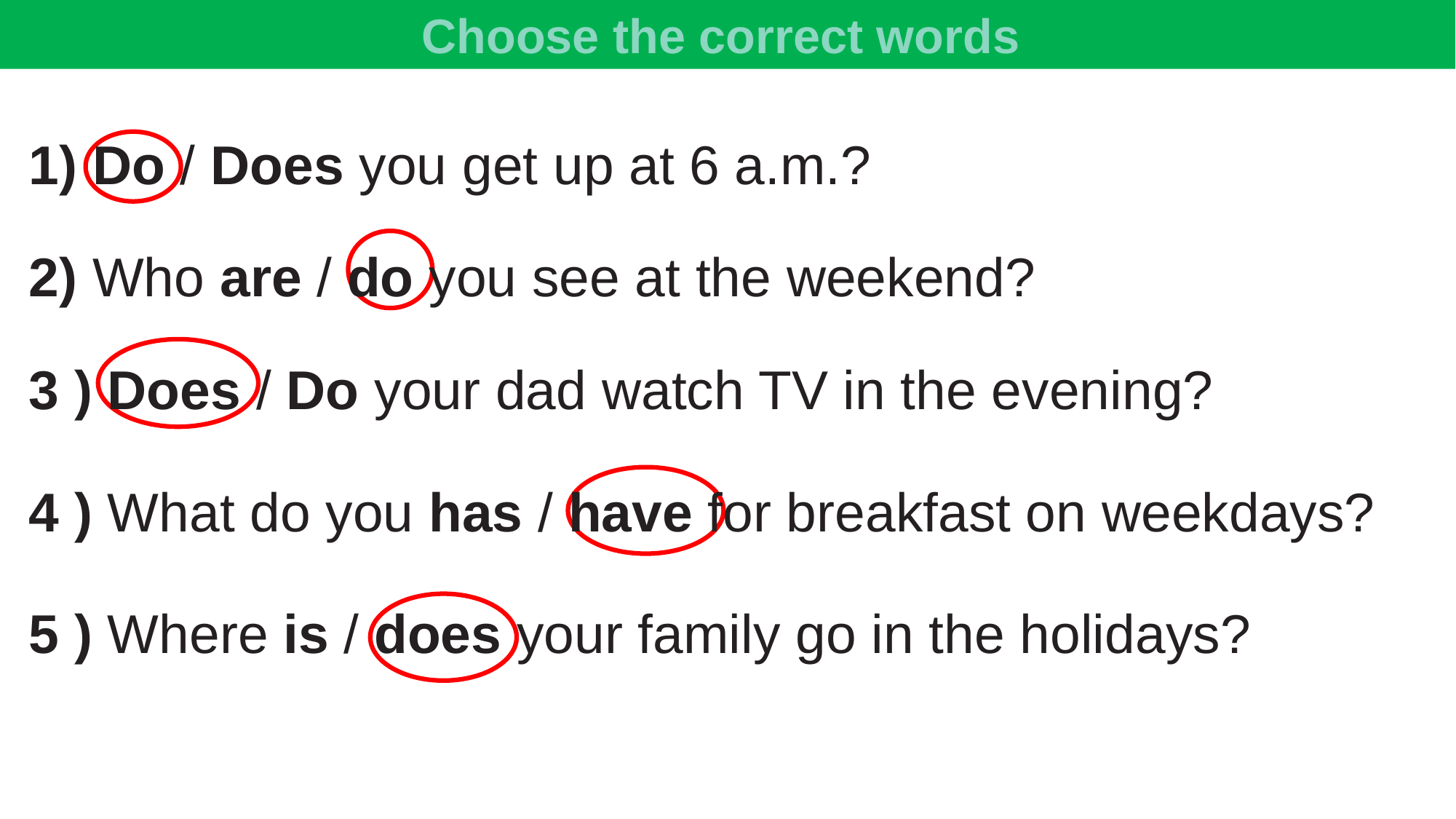

Choose the correct words
1) Do / Does you get up at 6 a.m.?

2) Who are / do you see at the weekend?

3 ) Does / Do your dad watch TV in the evening?

4 ) What do you has / have for breakfast on weekdays?
5 ) Where is / does your family go in the holidays?